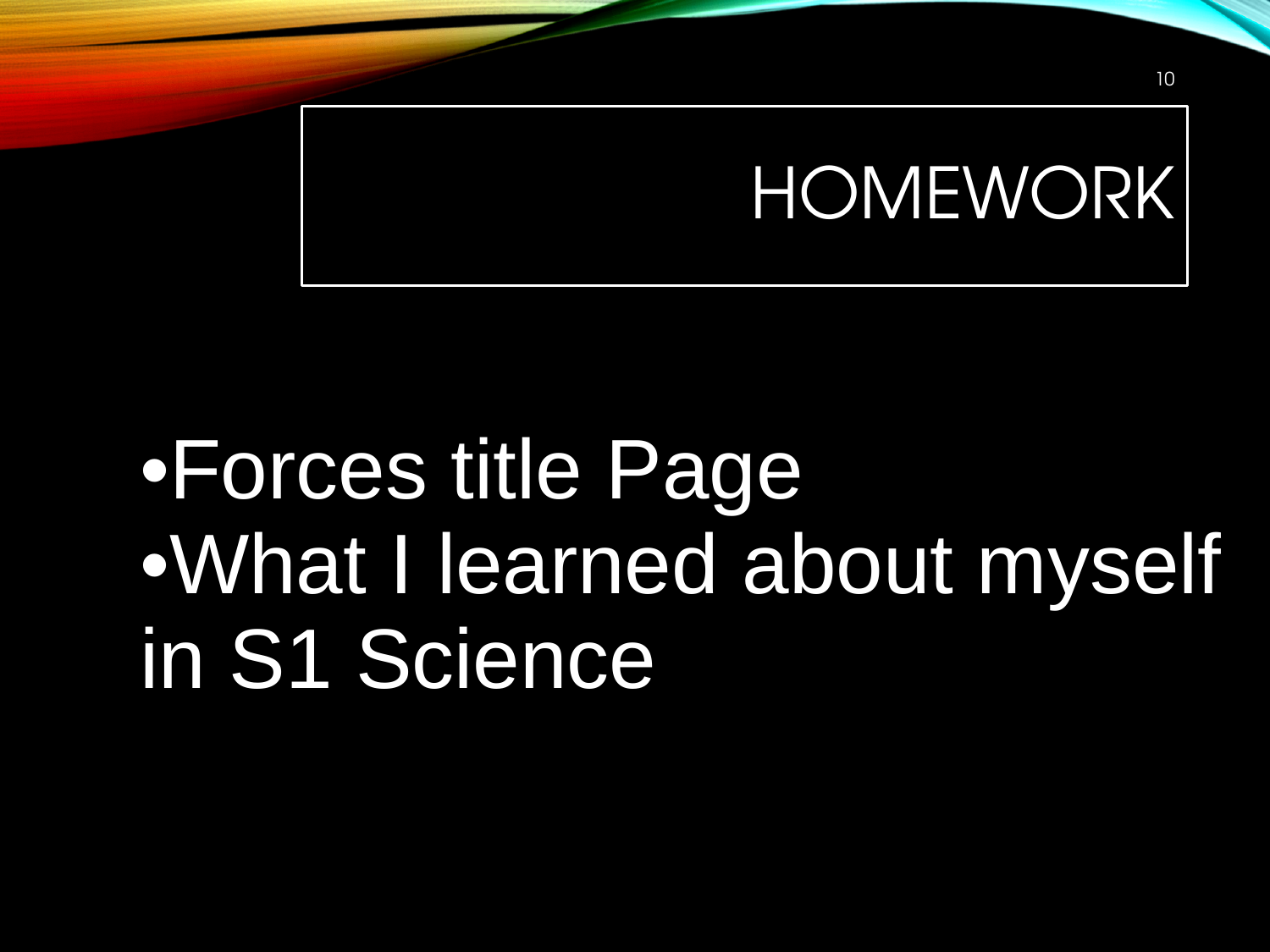

10
# Homework
| Forces title Page What I learned about myself in S1 Science |
| --- |